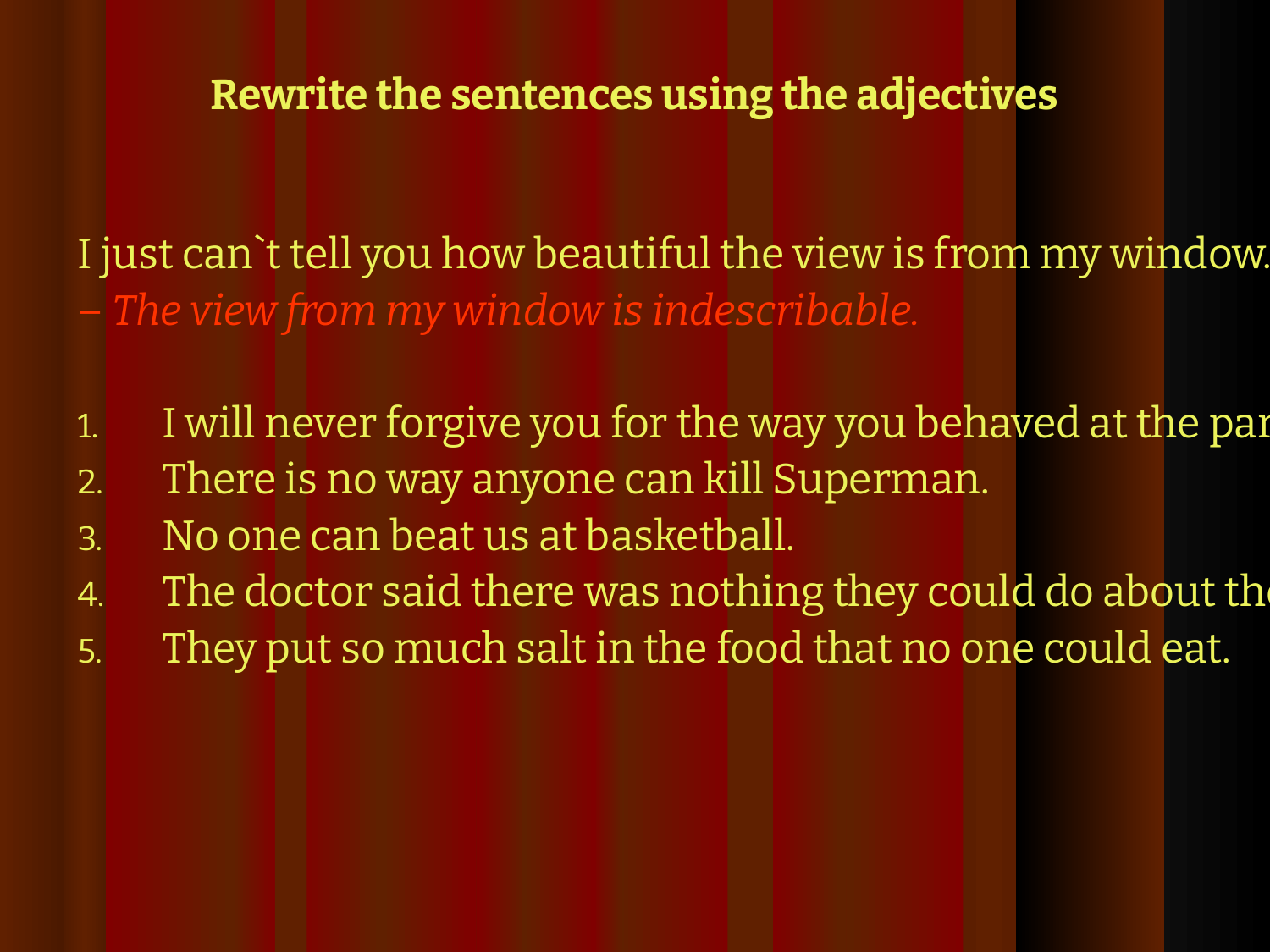

Rewrite the sentences using the adjectives
I just can`t tell you how beautiful the view is from my window.
– The view from my window is indescribable.

I will never forgive you for the way you behaved at the party.
There is no way anyone can kill Superman.
No one can beat us at basketball.
The doctor said there was nothing they could do about the disease.
They put so much salt in the food that no one could eat.